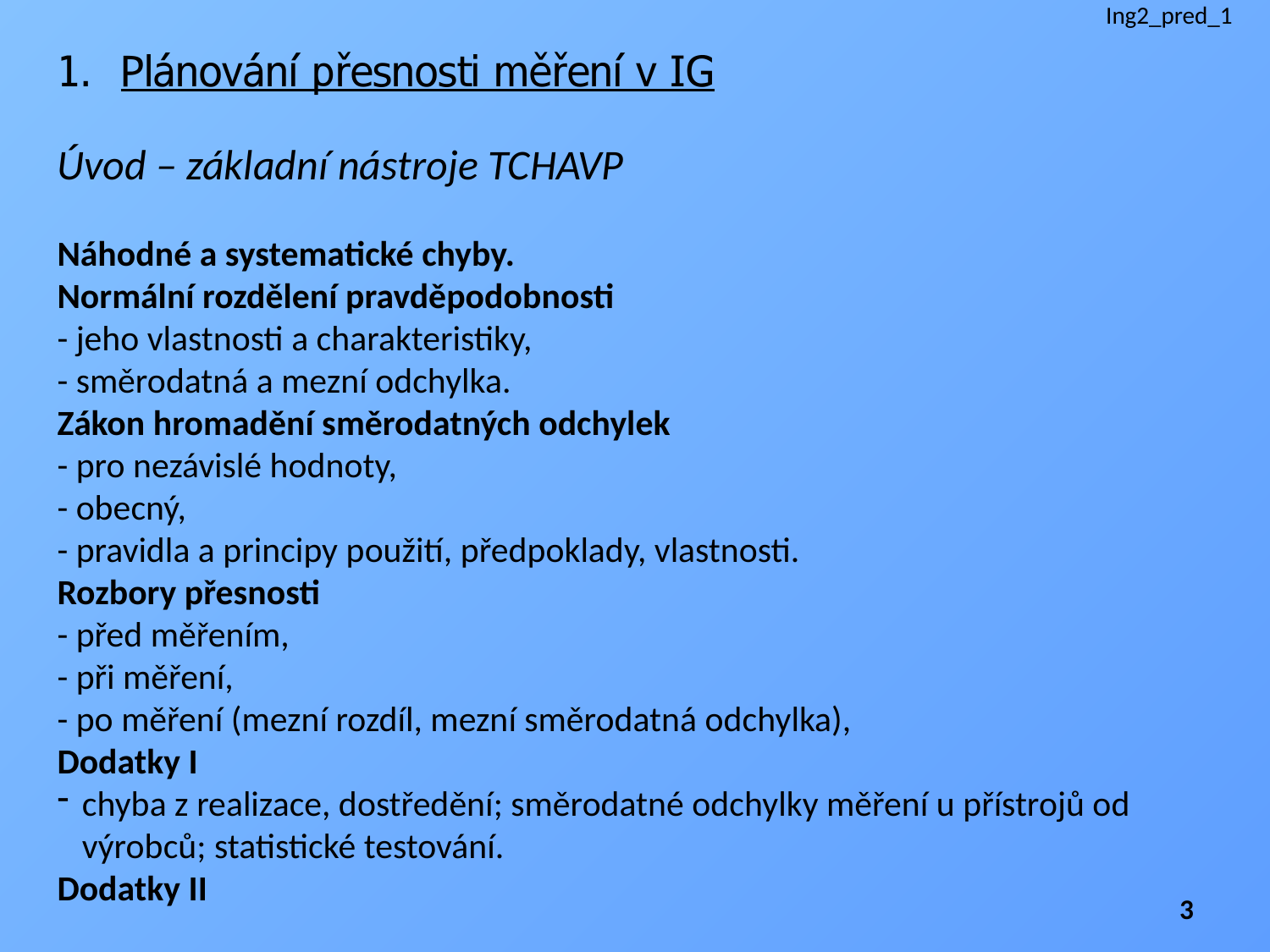

Ing2_pred_1
Plánování přesnosti měření v IG

Úvod – základní nástroje TCHAVP

Náhodné a systematické chyby.
Normální rozdělení pravděpodobnosti
- jeho vlastnosti a charakteristiky,
- směrodatná a mezní odchylka.
Zákon hromadění směrodatných odchylek
- pro nezávislé hodnoty,
- obecný,
- pravidla a principy použití, předpoklady, vlastnosti.
Rozbory přesnosti
- před měřením,
- při měření,
- po měření (mezní rozdíl, mezní směrodatná odchylka),
Dodatky I
chyba z realizace, dostředění; směrodatné odchylky měření u přístrojů od výrobců; statistické testování.
Dodatky II

3